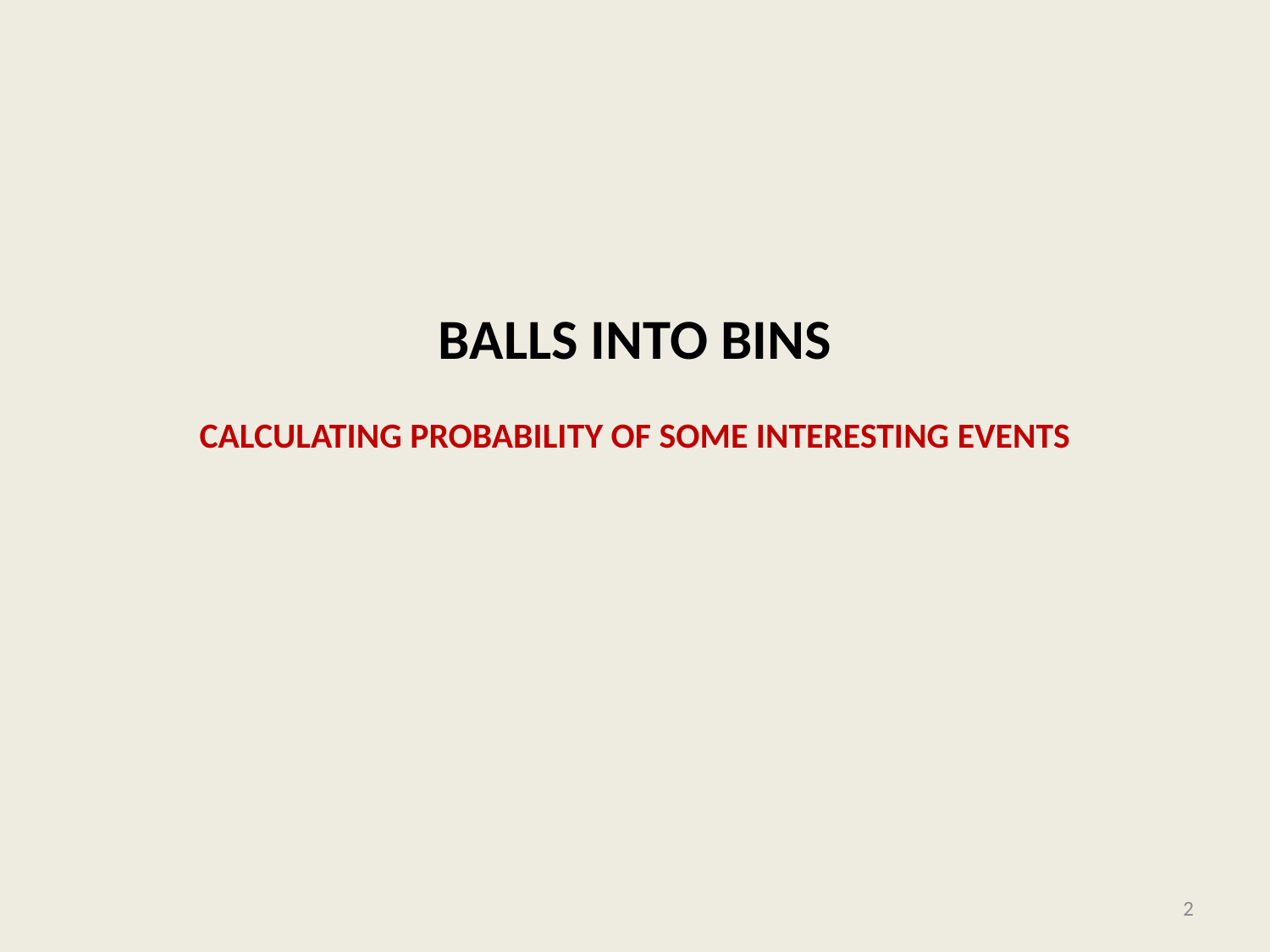

# Balls into BINS Calculating probability of some interesting events

2